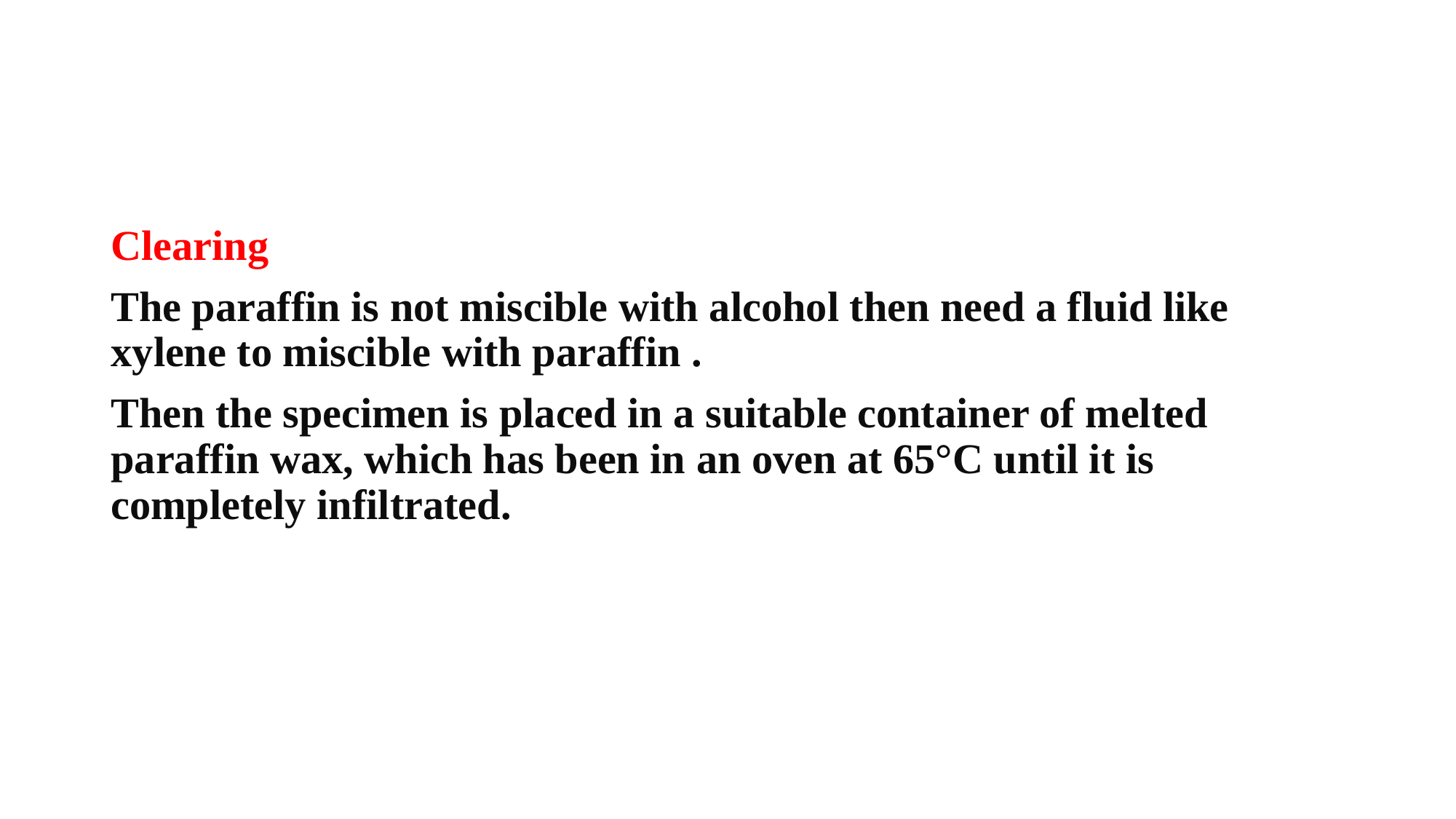

#
Clearing
The paraffin is not miscible with alcohol then need a fluid like xylene to miscible with paraffin .
Then the specimen is placed in a suitable container of melted paraffin wax, which has been in an oven at 65°C until it is completely infiltrated.